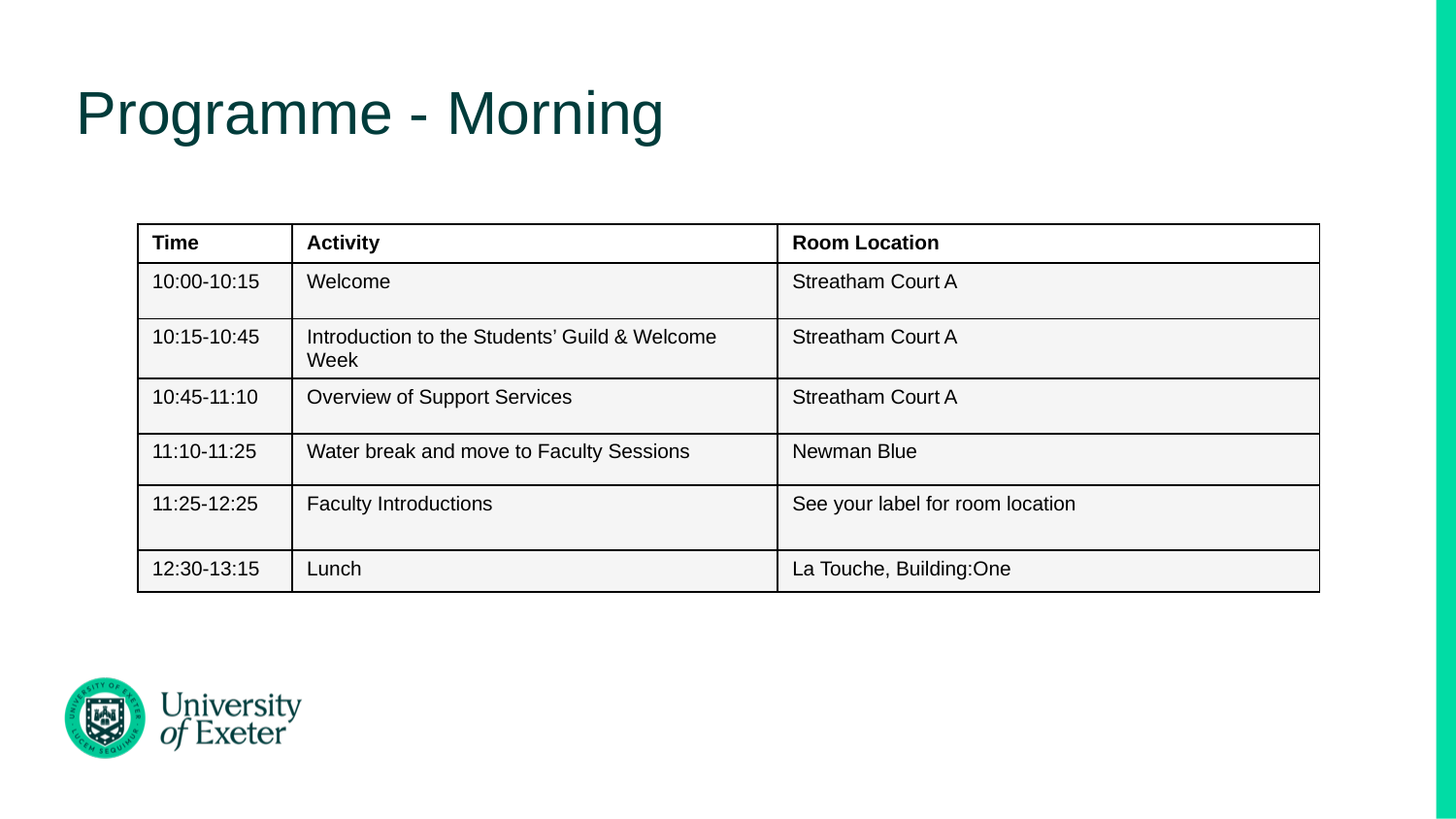

# Programme - Morning
| Time | Activity | Room Location |
| --- | --- | --- |
| 10:00-10:15 | Welcome | Streatham Court A |
| 10:15-10:45 | Introduction to the Students’ Guild & Welcome Week | Streatham Court A |
| 10:45-11:10 | Overview of Support Services | Streatham Court A |
| 11:10-11:25 | Water break and move to Faculty Sessions | Newman Blue |
| 11:25-12:25 | Faculty Introductions | See your label for room location |
| 12:30-13:15 | Lunch | La Touche, Building:One |